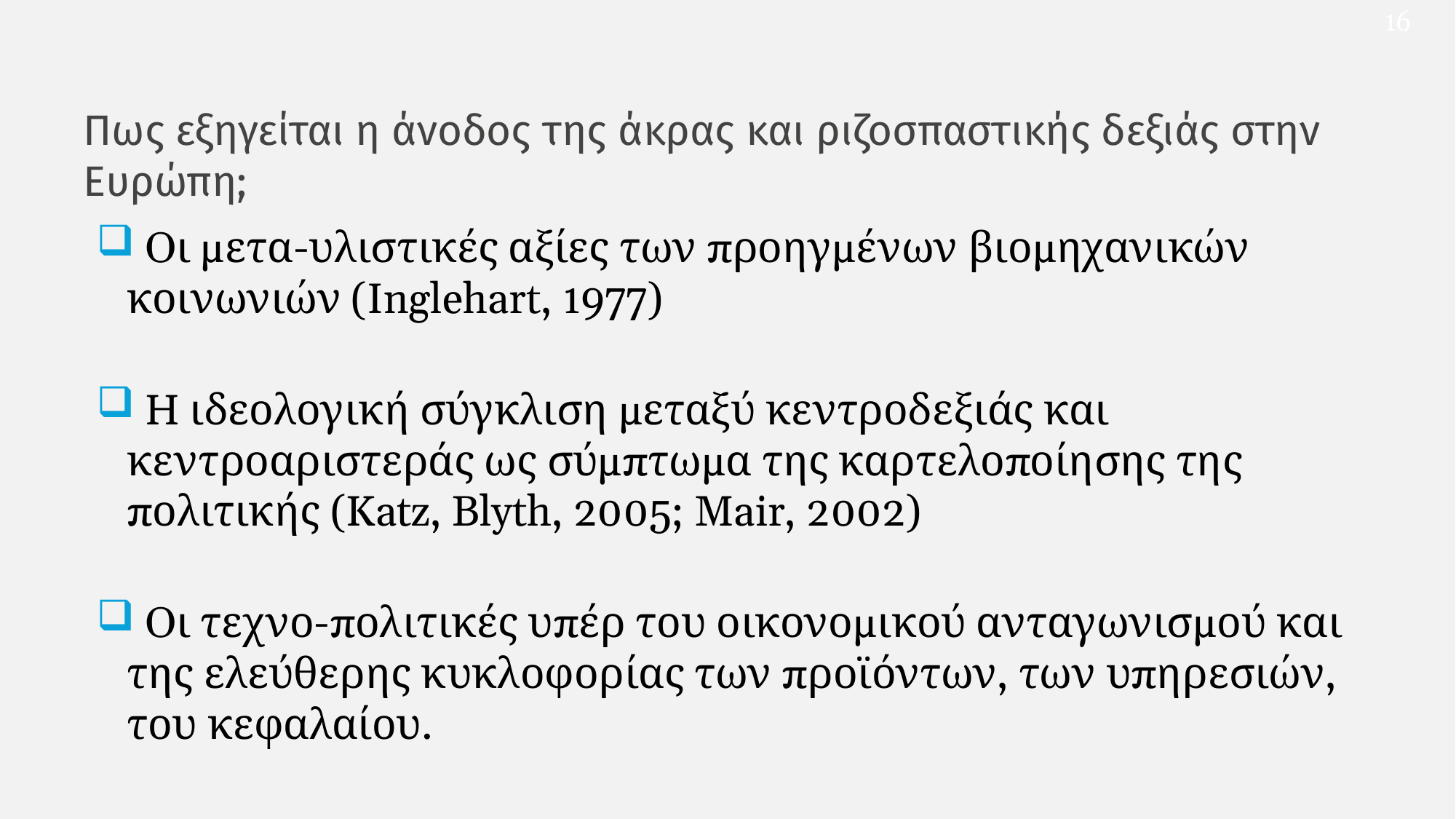

16
Πως εξηγείται η άνοδος της άκρας και ριζοσπαστικής δεξιάς στην Ευρώπη;
 Οι μετα-υλιστικές αξίες των προηγμένων βιομηχανικών κοινωνιών (Inglehart, 1977)

 H ιδεολογική σύγκλιση μεταξύ κεντροδεξιάς και κεντροαριστεράς ως σύμπτωμα της καρτελοποίησης της πολιτικής (Katz, Blyth, 2005; Mair, 2002)

 Οι τεχνο-πολιτικές υπέρ του οικονομικού ανταγωνισμού και της ελεύθερης κυκλοφορίας των προϊόντων, των υπηρεσιών, του κεφαλαίου.